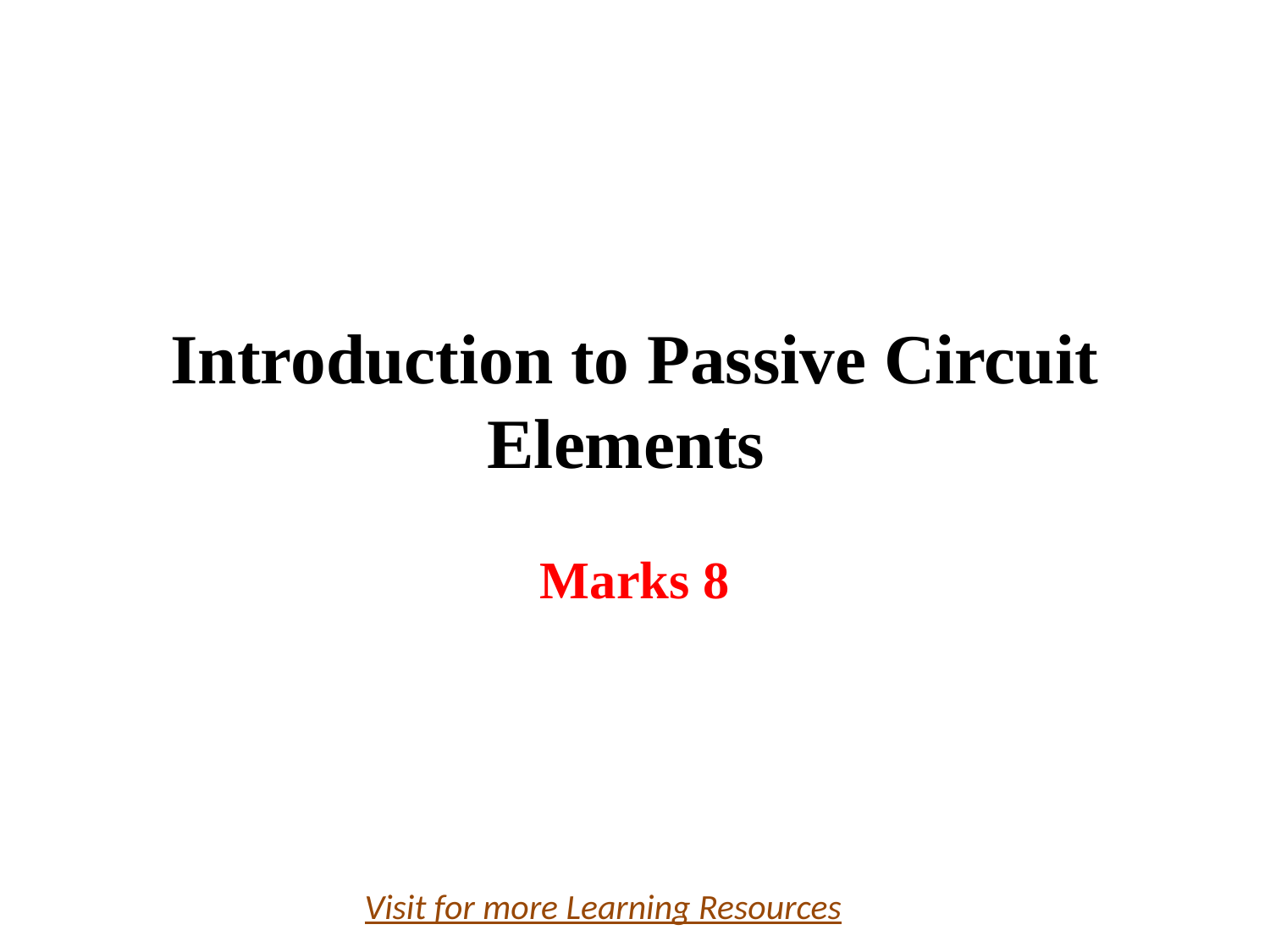

# Introduction to Passive Circuit Elements
Marks 8
Visit for more Learning Resources